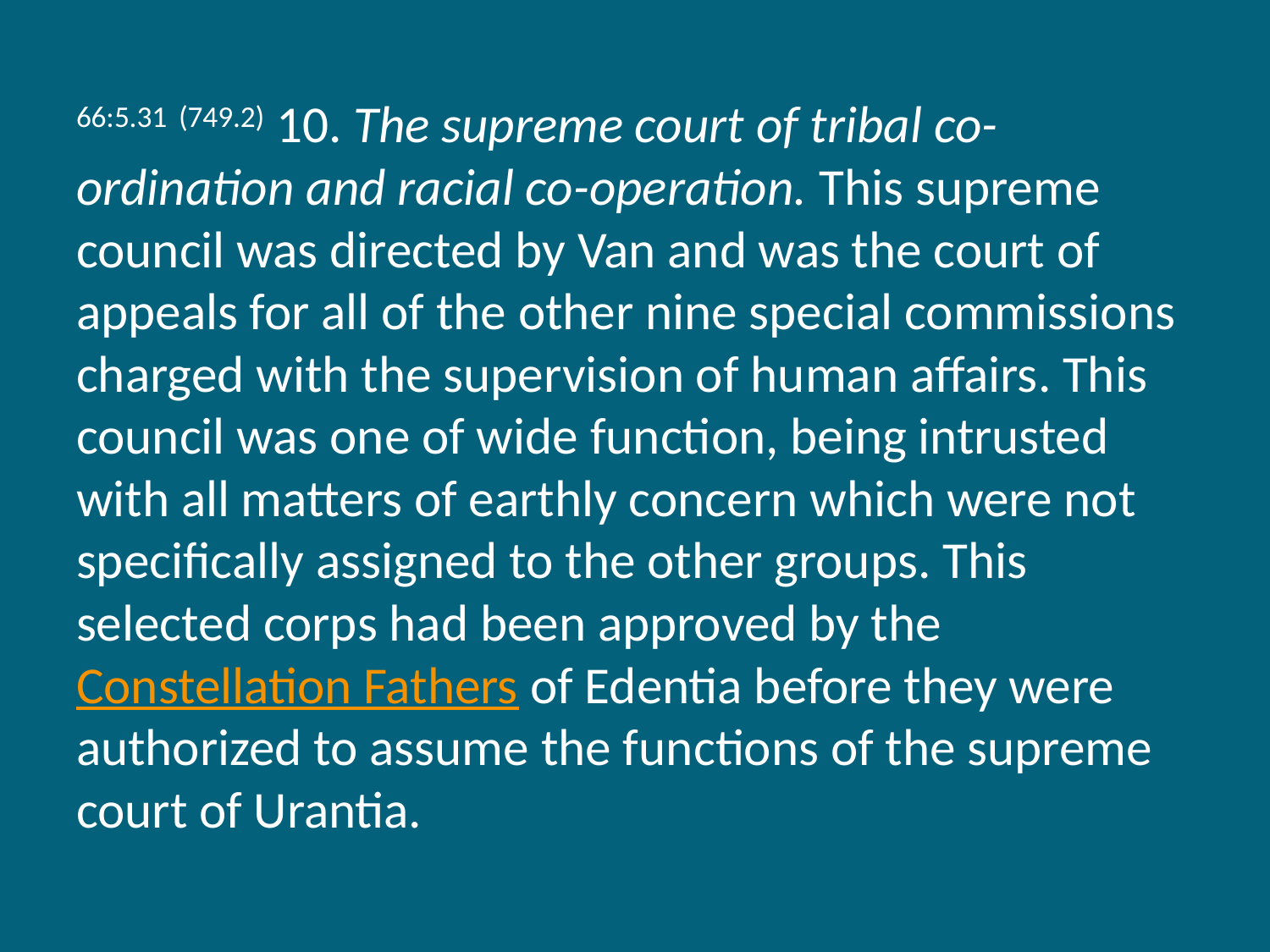

66:5.31 (749.2) 10. The supreme court of tribal co-ordination and racial co-operation. This supreme council was directed by Van and was the court of appeals for all of the other nine special commissions charged with the supervision of human affairs. This council was one of wide function, being intrusted with all matters of earthly concern which were not specifically assigned to the other groups. This selected corps had been approved by the Constellation Fathers of Edentia before they were authorized to assume the functions of the supreme court of Urantia.